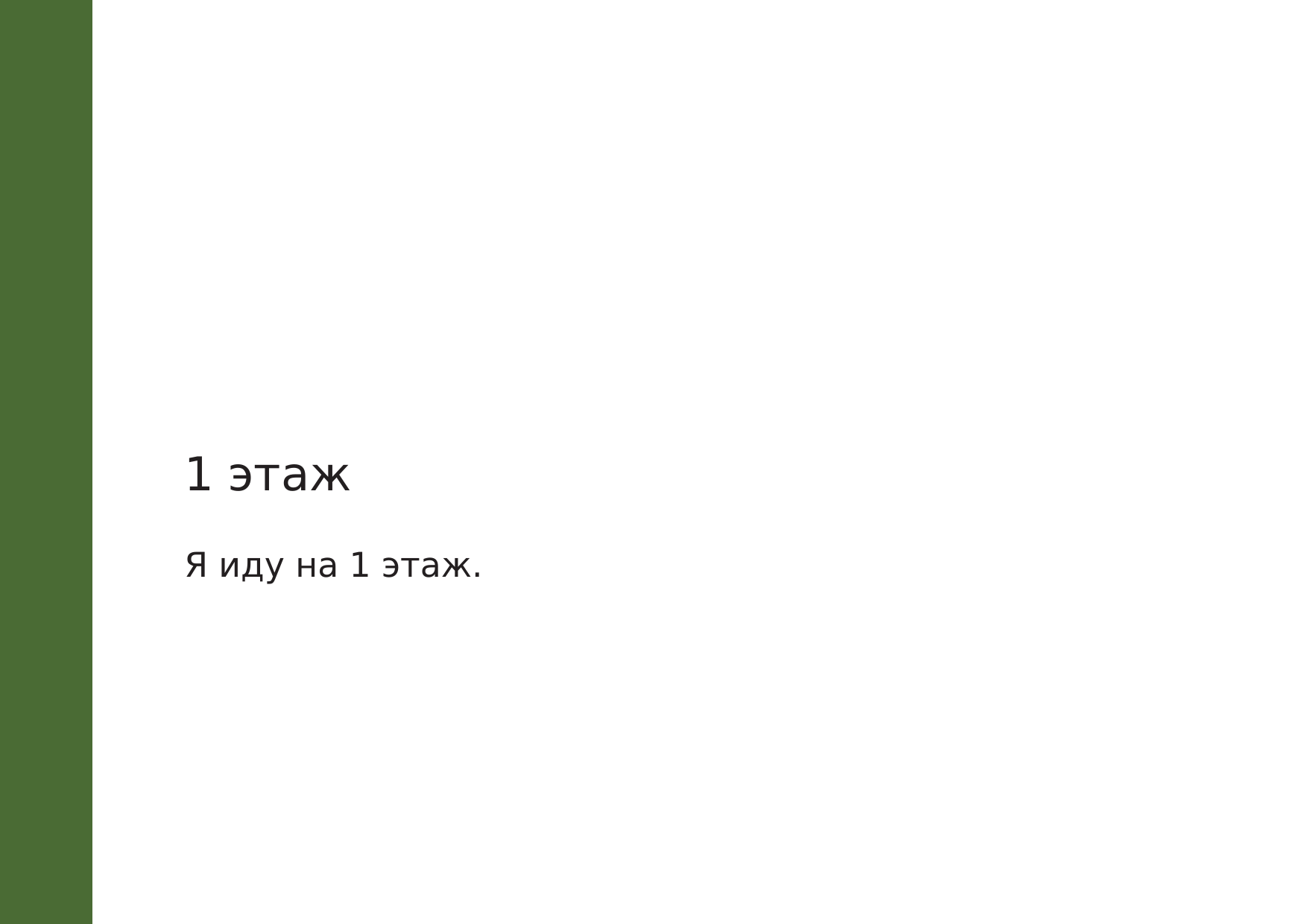

1 этаж
Я иду на 1 этаж.